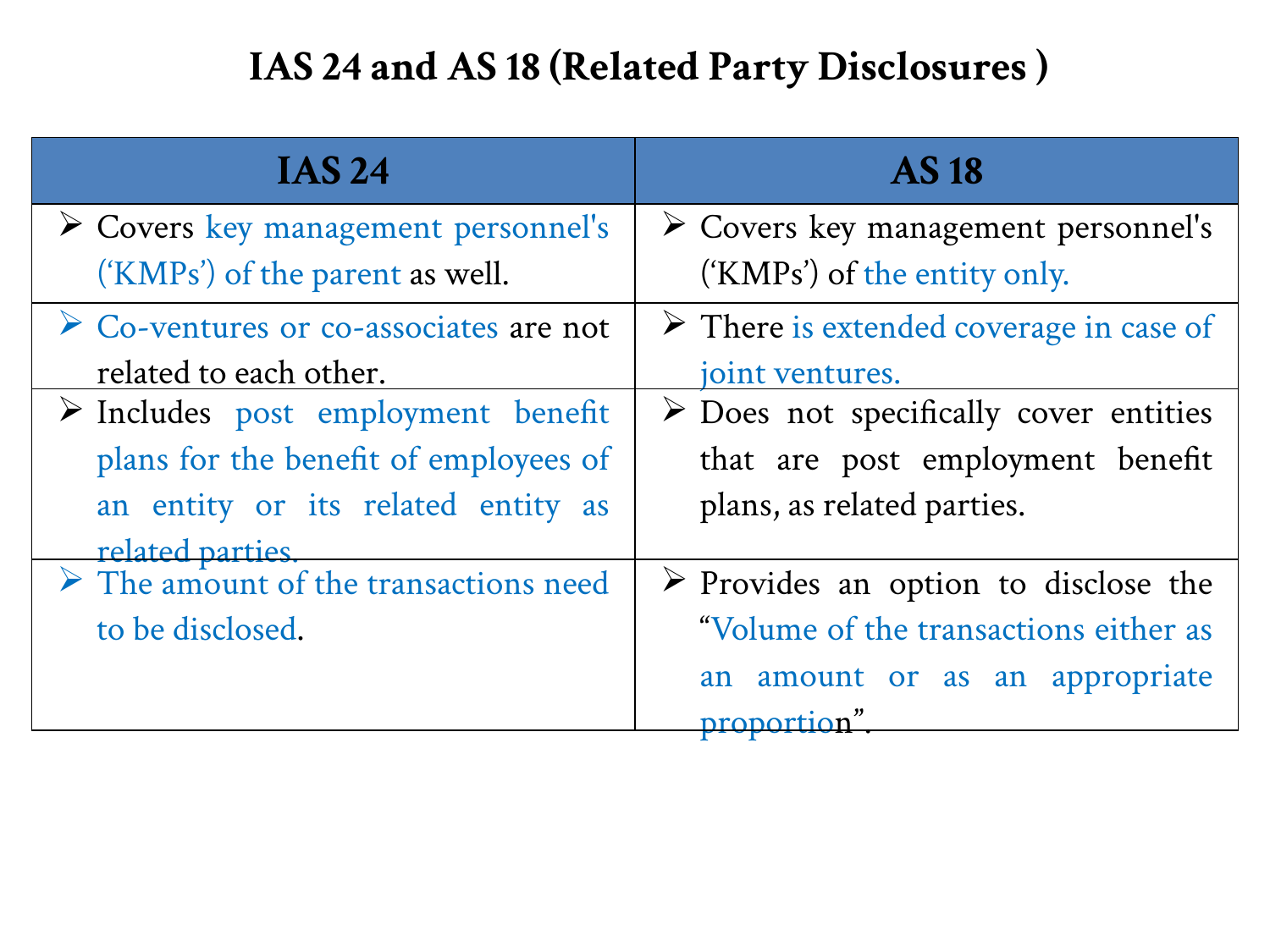

IAS 24 and AS 18 (Related Party Disclosures )
| IAS 24 | AS 18 |
| --- | --- |
| Covers key management personnel's (‘KMPs’) of the parent as well. | Covers key management personnel's (‘KMPs’) of the entity only. |
| Co-ventures or co-associates are not related to each other. | There is extended coverage in case of joint ventures. |
| Includes post employment benefit plans for the benefit of employees of an entity or its related entity as related parties. | Does not specifically cover entities that are post employment benefit plans, as related parties. |
| The amount of the transactions need to be disclosed. | Provides an option to disclose the “Volume of the transactions either as an amount or as an appropriate proportion”. |